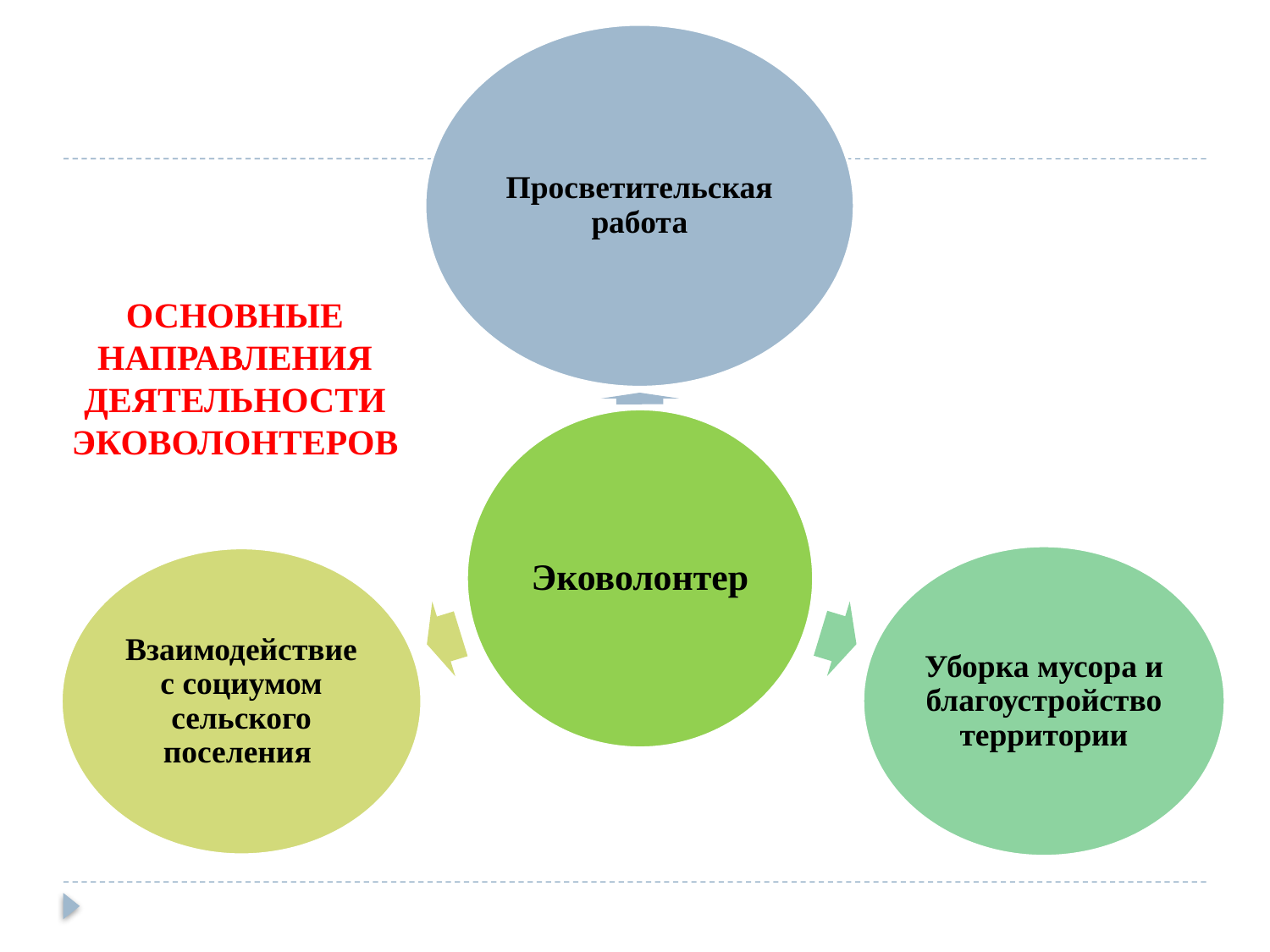

Эковолонтер

Просветительская работа

Уборка мусора и благоустройство территории

Взаимодействие с социумом сельского поселения
Основные направления деятельности эковолонтеров